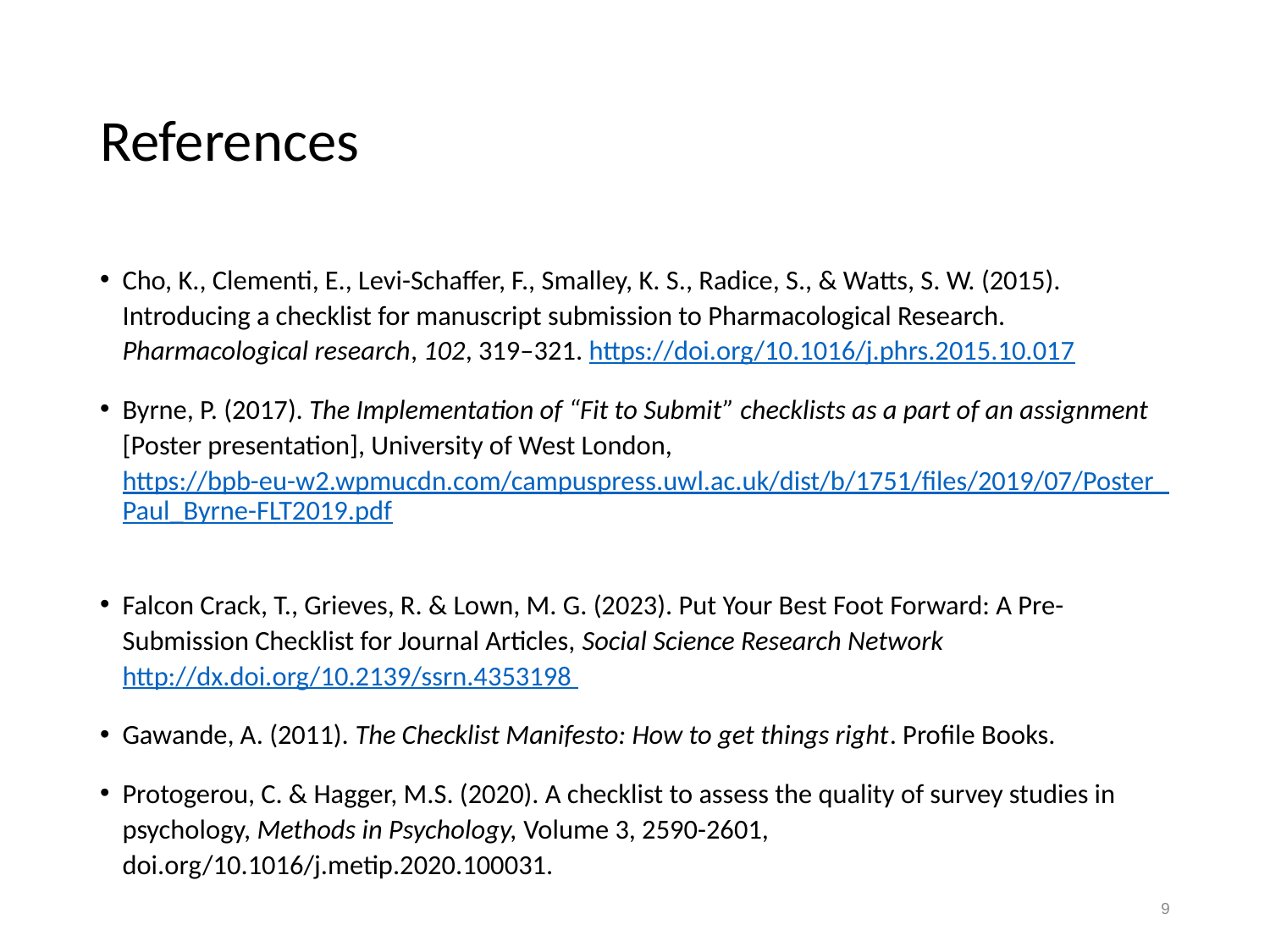

# References
Cho, K., Clementi, E., Levi-Schaffer, F., Smalley, K. S., Radice, S., & Watts, S. W. (2015). Introducing a checklist for manuscript submission to Pharmacological Research. Pharmacological research, 102, 319–321. https://doi.org/10.1016/j.phrs.2015.10.017
Byrne, P. (2017). The Implementation of “Fit to Submit” checklists as a part of an assignment [Poster presentation], University of West London, https://bpb-eu-w2.wpmucdn.com/campuspress.uwl.ac.uk/dist/b/1751/files/2019/07/Poster_Paul_Byrne-FLT2019.pdf
Falcon Crack, T., Grieves, R. & Lown, M. G. (2023). Put Your Best Foot Forward: A Pre-Submission Checklist for Journal Articles, Social Science Research Network http://dx.doi.org/10.2139/ssrn.4353198
Gawande, A. (2011). The Checklist Manifesto: How to get things right. Profile Books.
Protogerou, C. & Hagger, M.S. (2020). A checklist to assess the quality of survey studies in psychology, Methods in Psychology, Volume 3, 2590-2601, doi.org/10.1016/j.metip.2020.100031.

9